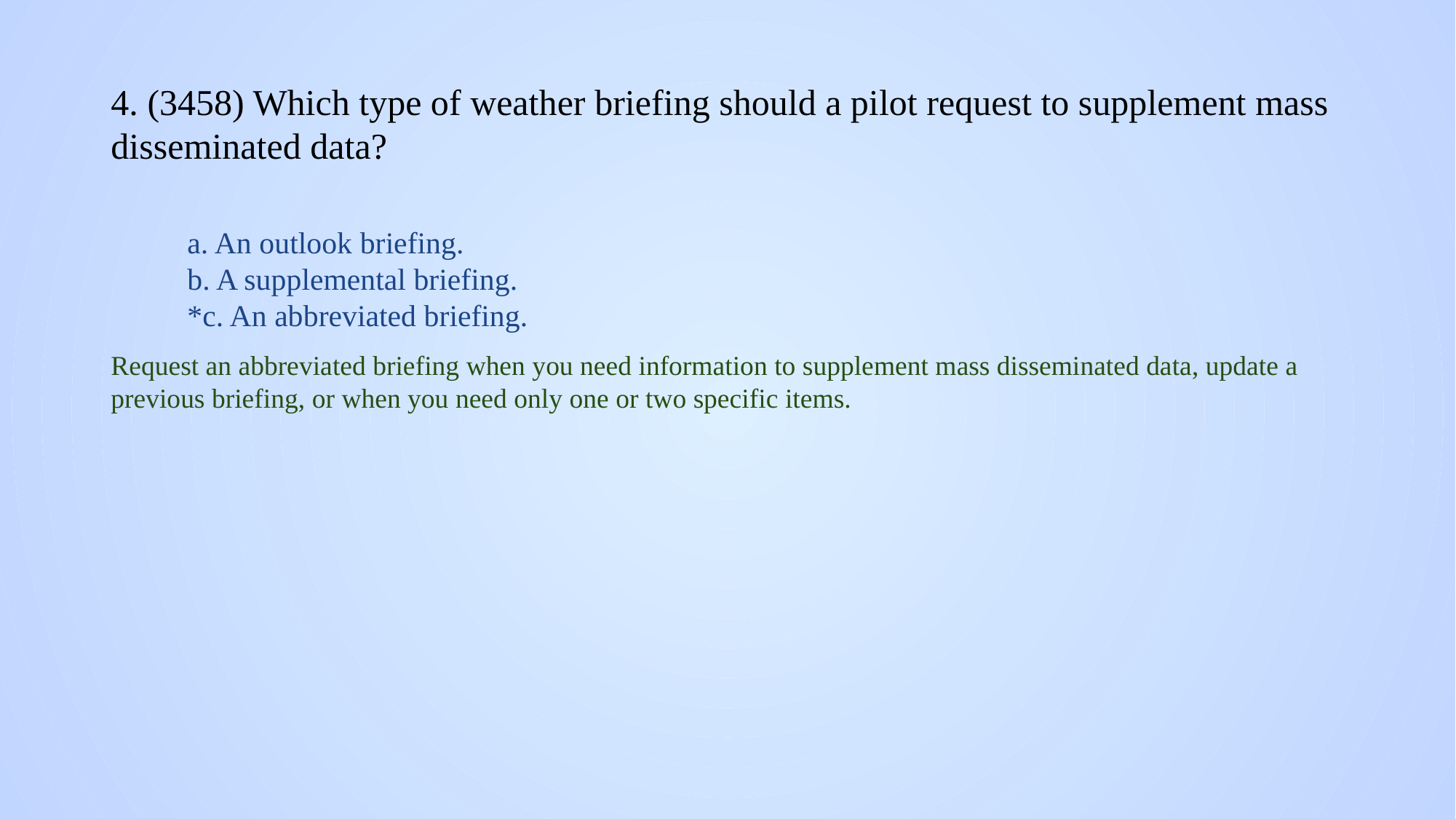

# 4. (3458) Which type of weather briefing should a pilot request to supplement mass disseminated data?
a. An outlook briefing.
b. A supplemental briefing.
*c. An abbreviated briefing.
Request an abbreviated briefing when you need information to supplement mass disseminated data, update a previous briefing, or when you need only one or two specific items.